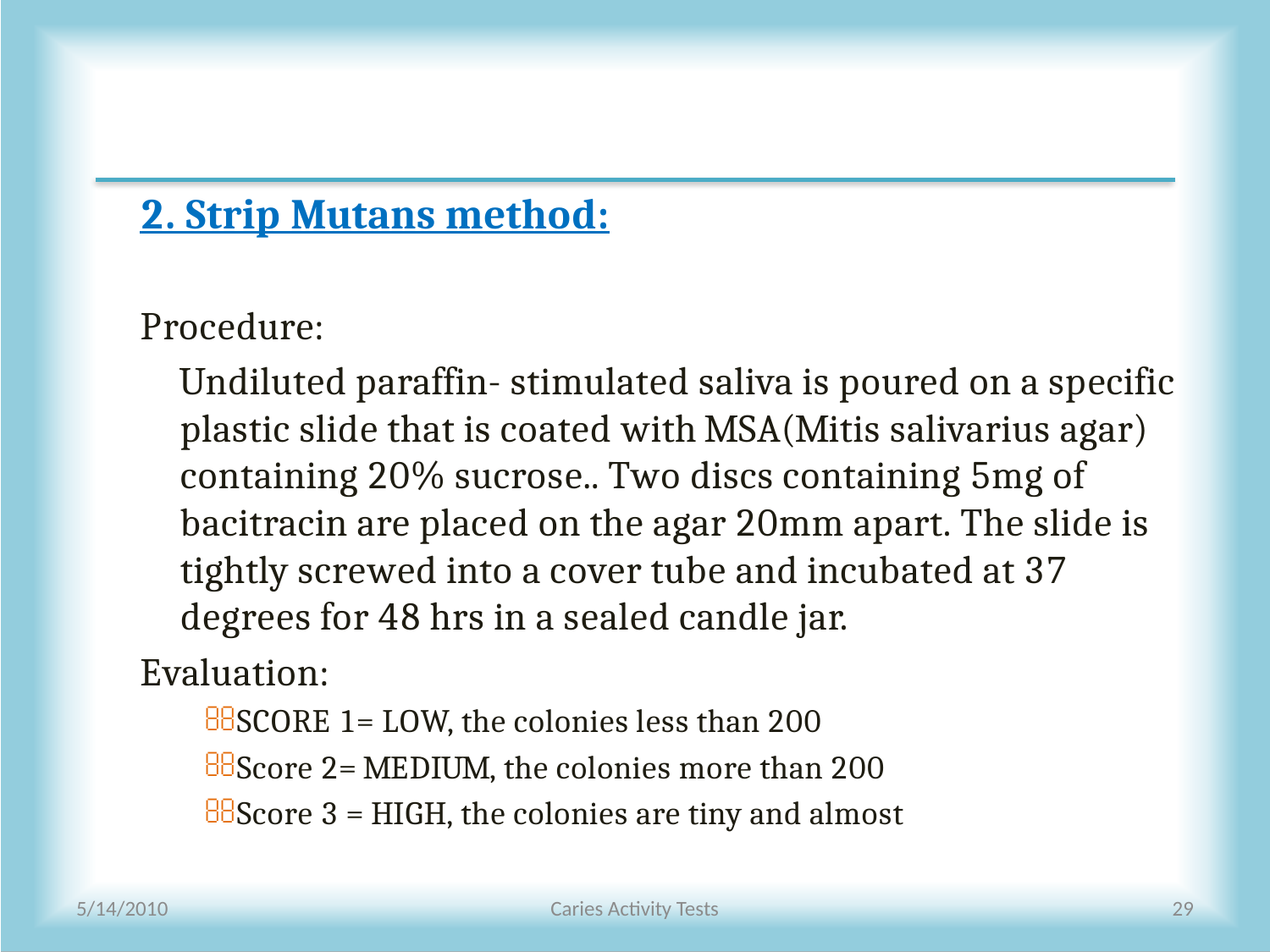

#
2. Strip Mutans method:

Procedure:
	Undiluted paraffin- stimulated saliva is poured on a specific plastic slide that is coated with MSA(Mitis salivarius agar) containing 20% sucrose.. Two discs containing 5mg of bacitracin are placed on the agar 20mm apart. The slide is tightly screwed into a cover tube and incubated at 37 degrees for 48 hrs in a sealed candle jar.
Evaluation:
SCORE 1= LOW, the colonies less than 200
Score 2= MEDIUM, the colonies more than 200
Score 3 = HIGH, the colonies are tiny and almost

5/14/2010
Caries Activity Tests
29